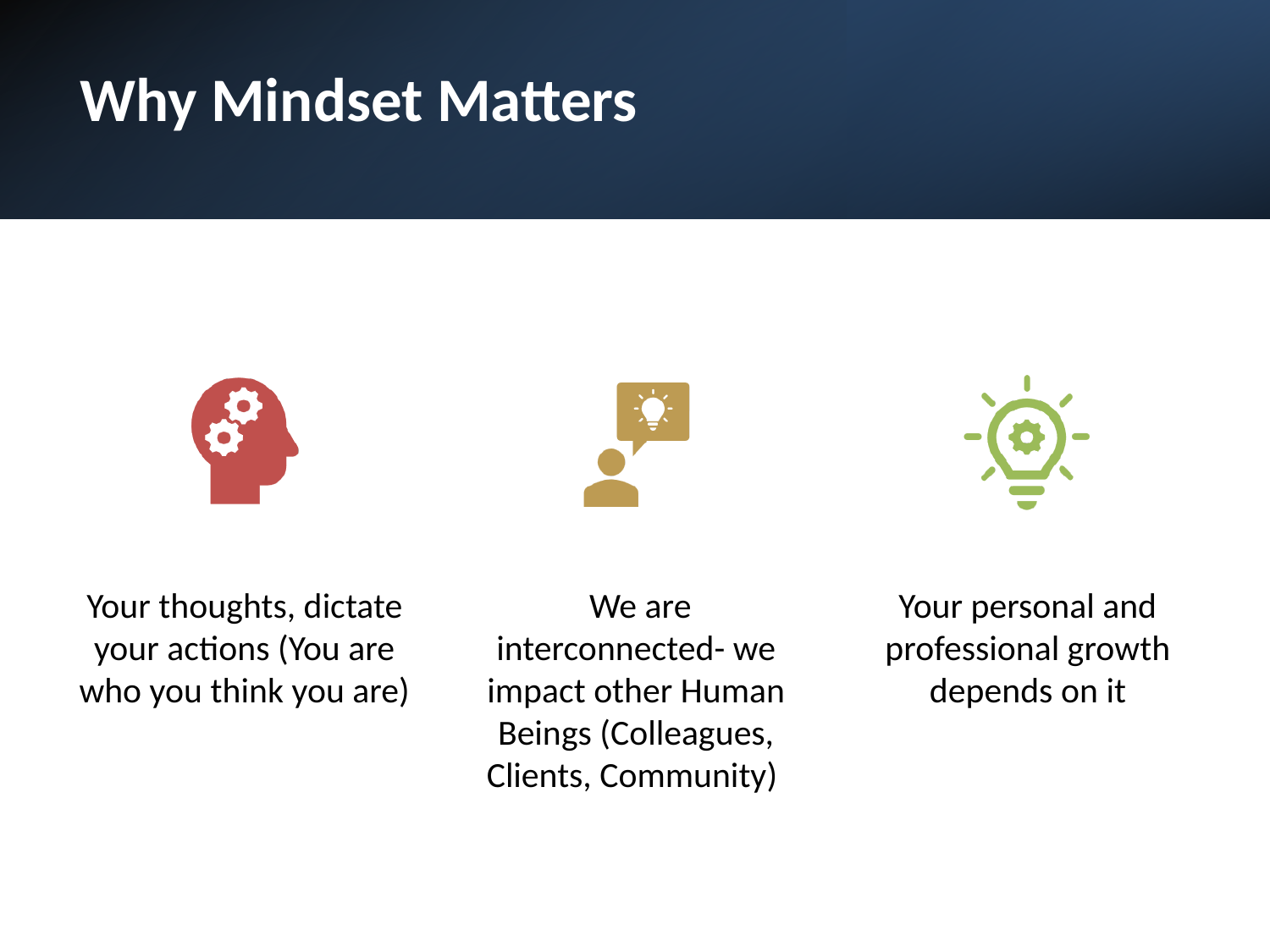

# Why Mindset Matters
Your thoughts, dictate your actions (You are who you think you are)
 We are interconnected- we impact other Human Beings (Colleagues, Clients, Community)
Your personal and professional growth depends on it